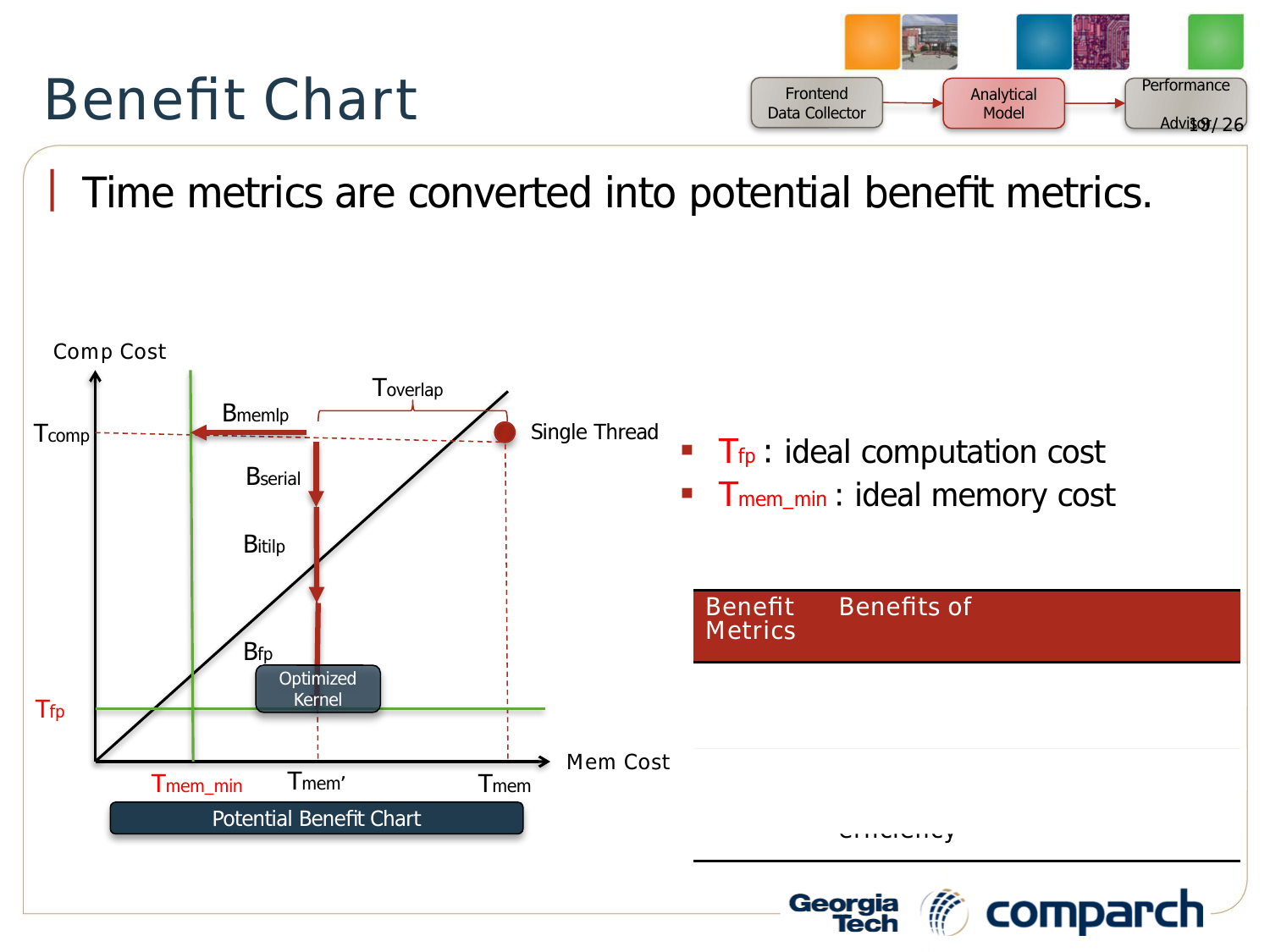

# Benefit Chart
Frontend
Data Collector
Analytical
Model
Performance
Advisor
19/26
Time metrics are converted into potential benefit metrics.

Comp Cost
Toverlap
Bmemlp
Tcomp
Single Thread

Tfp : ideal computation cost
Tmem_min : ideal memory cost
Bserial
Bitilp
| Benefit Metrics | Benefits of |
| --- | --- |
| Bmemlp | Increasing MLP |
| Bserial | Removing serialization effects |
| Bitilp | Increasing inter-thread ILP |
| Bfp | Improving computing efficiency |
Bfp

Optimized Kernel
Tfp

Mem Cost

Tmem’
Tmem_min
Tmem

Potential Benefit Chart